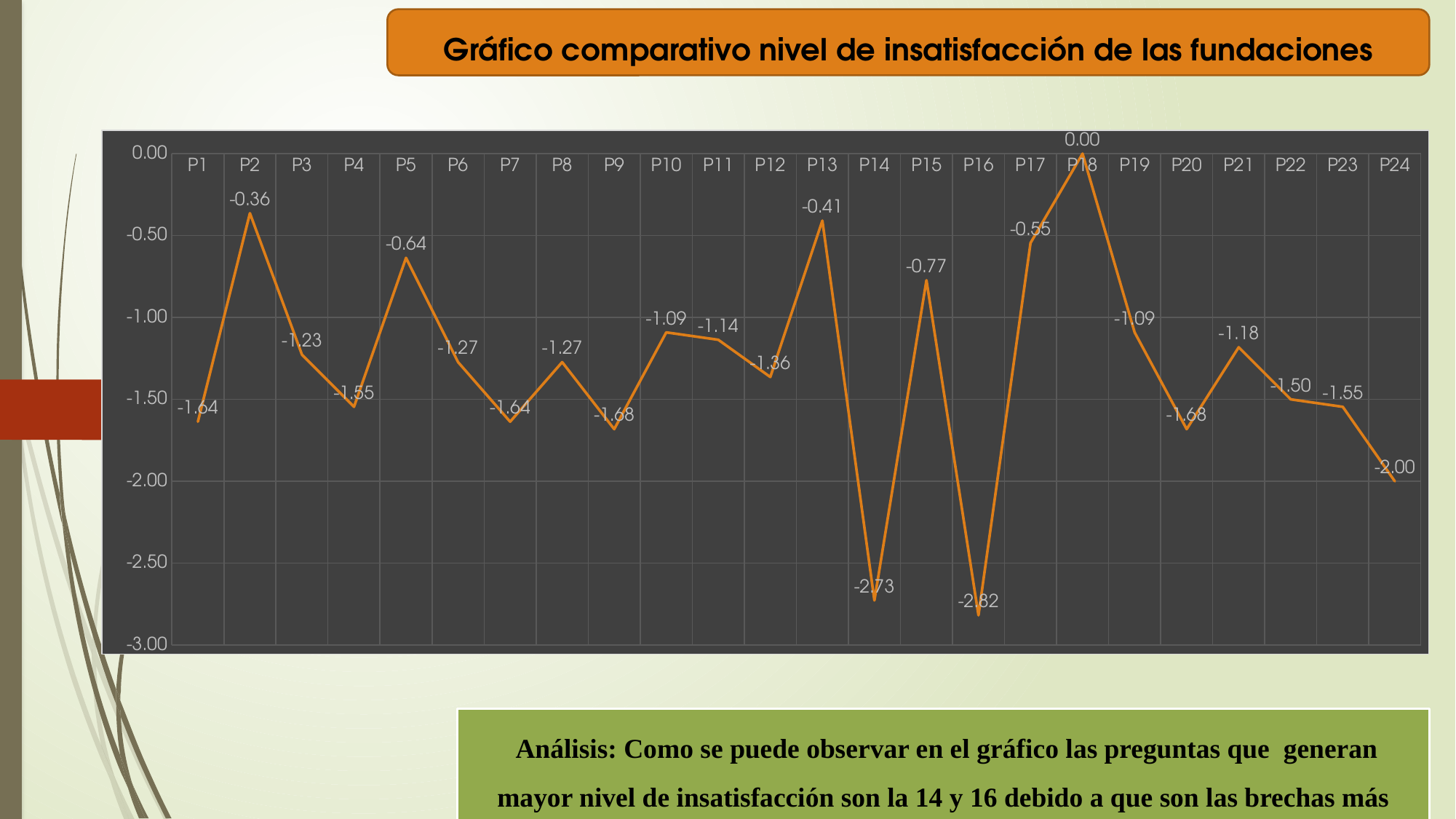

Gráfico comparativo nivel de insatisfacción de las fundaciones

### Chart

| Category |  |
|---|---|
| P1 | -1.636363636363636 |
| P2 | -0.36363636363636426 |
| P3 | -1.2272727272727275 |
| P4 | -1.5454545454545459 |
| P5 | -0.6363636363636368 |
| P6 | -1.2727272727272723 |
| P7 | -1.6363636363636367 |
| P8 | -1.2727272727272723 |
| P9 | -1.6818181818181819 |
| P10 | -1.0909090909090906 |
| P11 | -1.136363636363636 |
| P12 | -1.3636363636363642 |
| P13 | -0.4090909090909092 |
| P14 | -2.727272727272728 |
| P15 | -0.7727272727272727 |
| P16 | -2.818181818181819 |
| P17 | -0.545454545454545 |
| P18 | 0.0 |
| P19 | -1.0909090909090906 |
| P20 | -1.6818181818181825 |
| P21 | -1.1818181818181819 |
| P22 | -1.5 |
| P23 | -1.5454545454545459 |
| P24 | -2.0 |
 Análisis: Como se puede observar en el gráfico las preguntas que  generan mayor nivel de insatisfacción son la 14 y 16 debido a que son las brechas más altas.